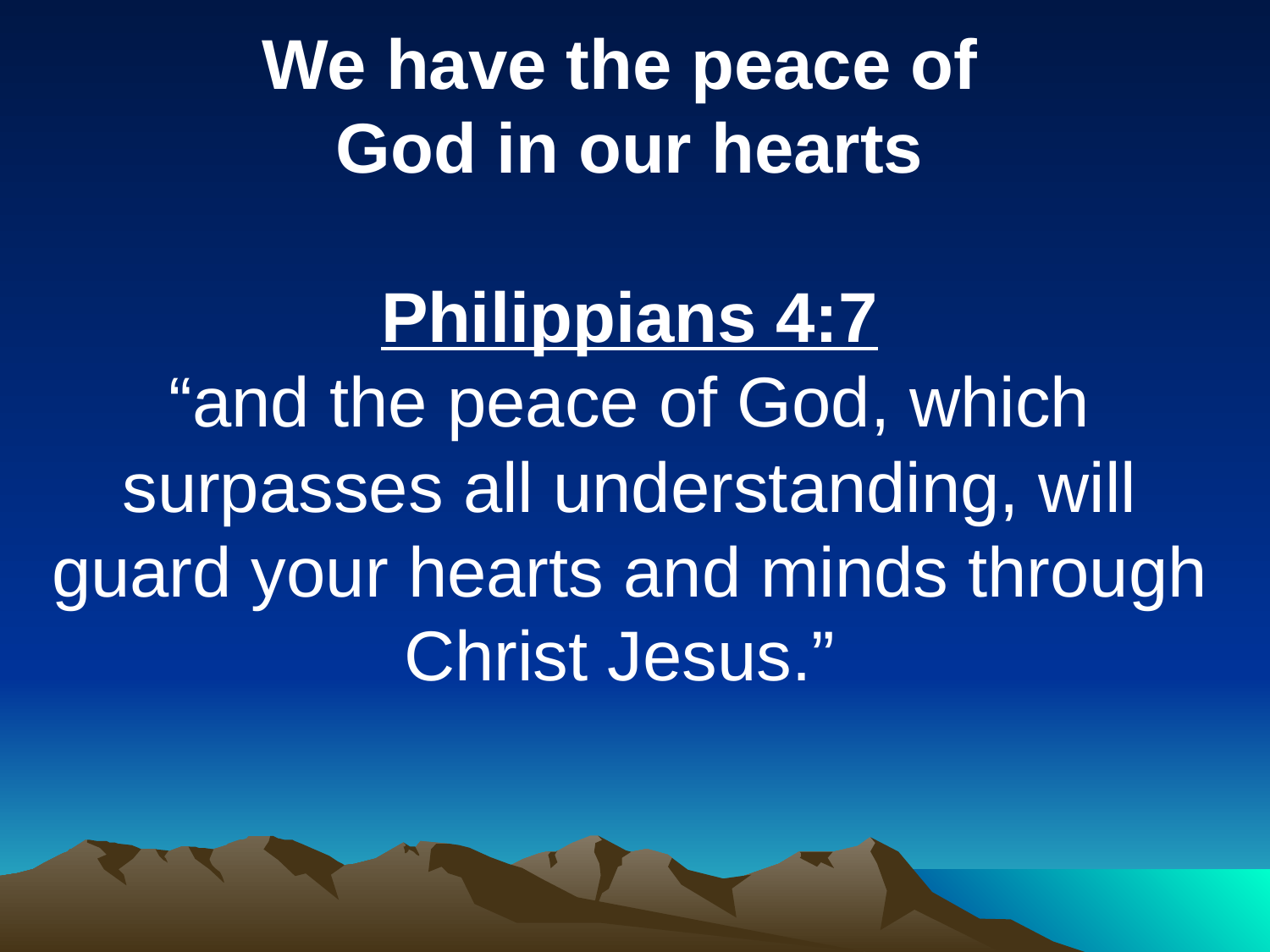

We have the peace of
God in our hearts

Philippians 4:7
“and the peace of God, which surpasses all understanding, will guard your hearts and minds through Christ Jesus.”